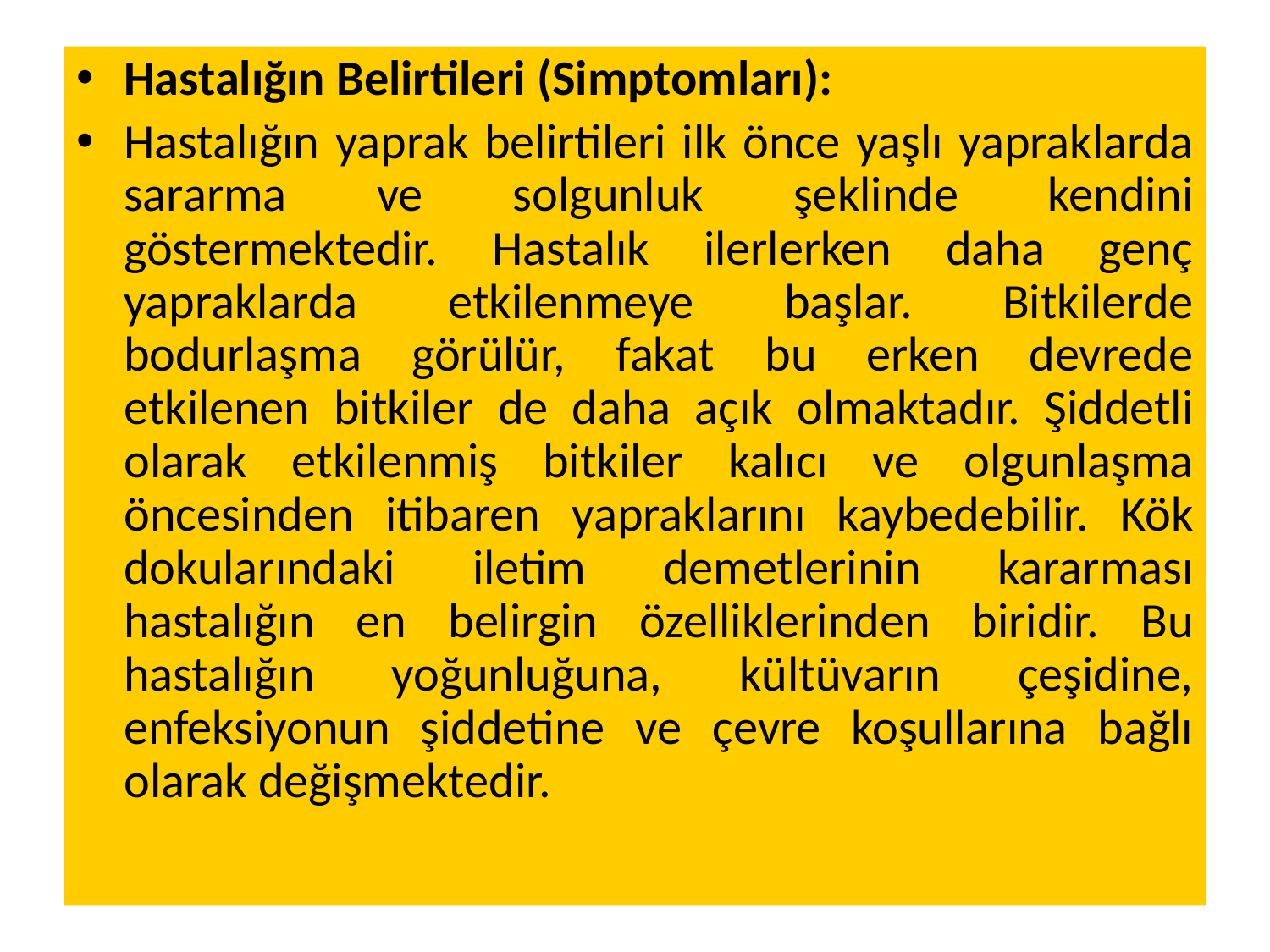

Hastalığın Belirtileri (Simptomları):
Hastalığın yaprak belirtileri ilk önce yaşlı yapraklarda sararma ve solgunluk şeklinde kendini göstermektedir. Hastalık ilerlerken daha genç yapraklarda etkilenmeye başlar. Bitkilerde bodurlaşma görülür, fakat bu erken devrede etkilenen bitkiler de daha açık olmaktadır. Şiddetli olarak etkilenmiş bitkiler kalıcı ve olgunlaşma öncesinden itibaren yapraklarını kaybedebilir. Kök dokularındaki iletim demetlerinin kararması hastalığın en belirgin özelliklerinden biridir. Bu hastalığın yoğunluğuna, kültüvarın çeşidine, enfeksiyonun şiddetine ve çevre koşullarına bağlı olarak değişmektedir.